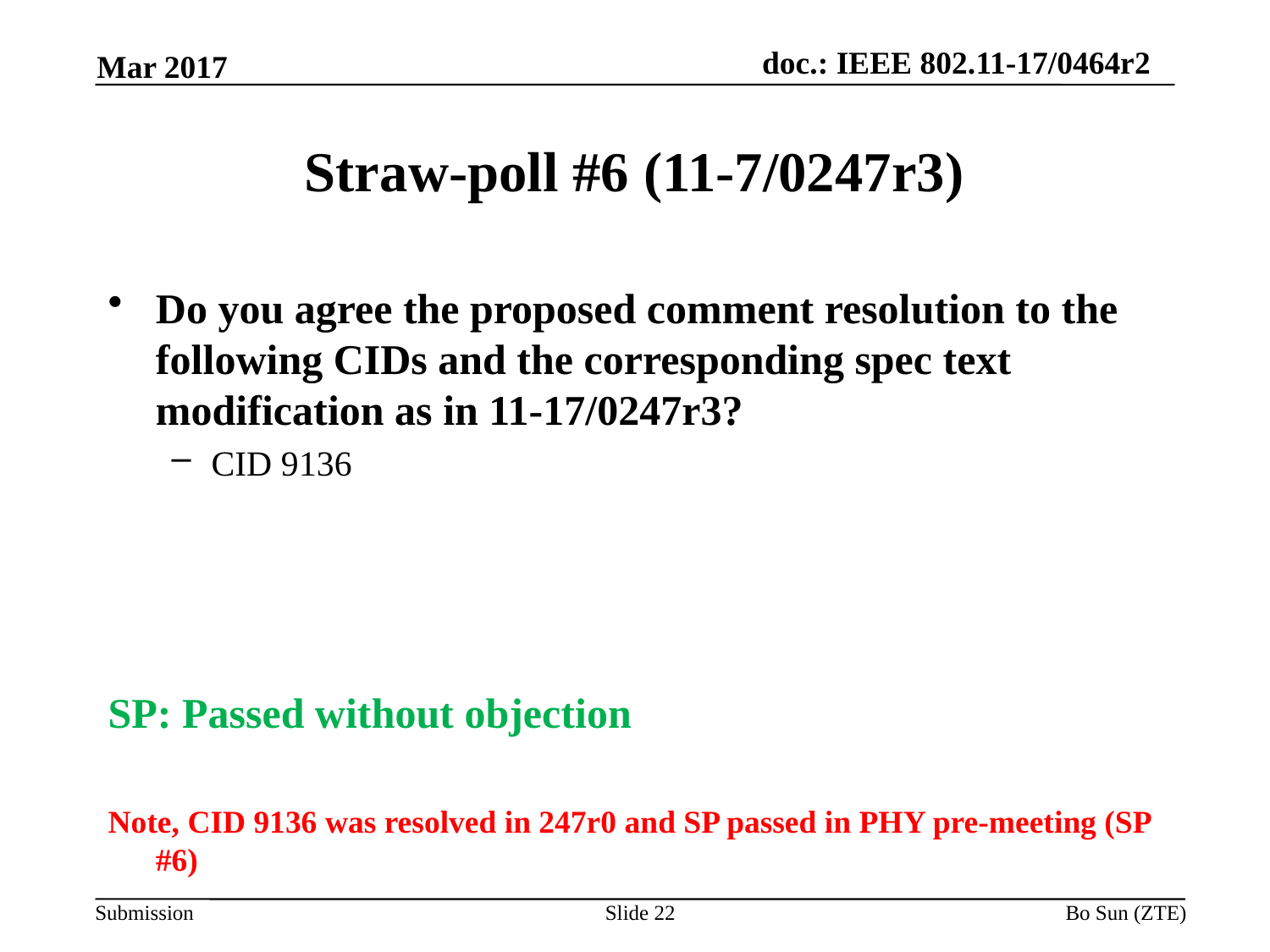

Mar 2017
# Straw-poll #6 (11-7/0247r3)
Do you agree the proposed comment resolution to the following CIDs and the corresponding spec text modification as in 11-17/0247r3?
CID 9136

SP: Passed without objection

Note, CID 9136 was resolved in 247r0 and SP passed in PHY pre-meeting (SP #6)
Slide 22
Bo Sun (ZTE)